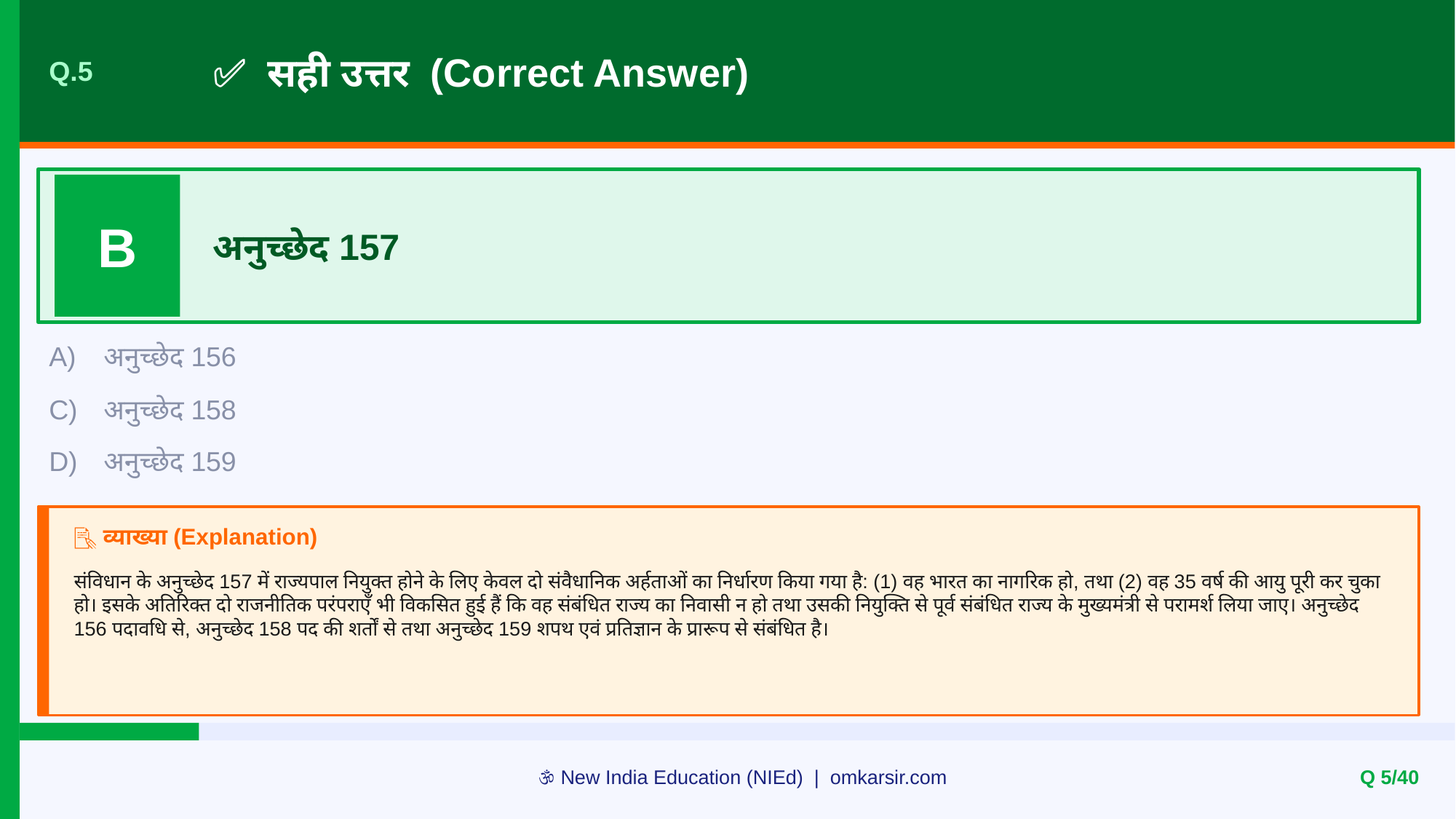

✅  सही उत्तर  (Correct Answer)
Q.5

B
अनुच्छेद 157
A)
अनुच्छेद 156
C)
अनुच्छेद 158
D)
अनुच्छेद 159

📝 व्याख्या (Explanation)
संविधान के अनुच्छेद 157 में राज्यपाल नियुक्त होने के लिए केवल दो संवैधानिक अर्हताओं का निर्धारण किया गया है: (1) वह भारत का नागरिक हो, तथा (2) वह 35 वर्ष की आयु पूरी कर चुका हो। इसके अतिरिक्त दो राजनीतिक परंपराएँ भी विकसित हुई हैं कि वह संबंधित राज्य का निवासी न हो तथा उसकी नियुक्ति से पूर्व संबंधित राज्य के मुख्यमंत्री से परामर्श लिया जाए। अनुच्छेद 156 पदावधि से, अनुच्छेद 158 पद की शर्तों से तथा अनुच्छेद 159 शपथ एवं प्रतिज्ञान के प्रारूप से संबंधित है।

🕉️ New India Education (NIEd)  |  omkarsir.com
Q 5/40